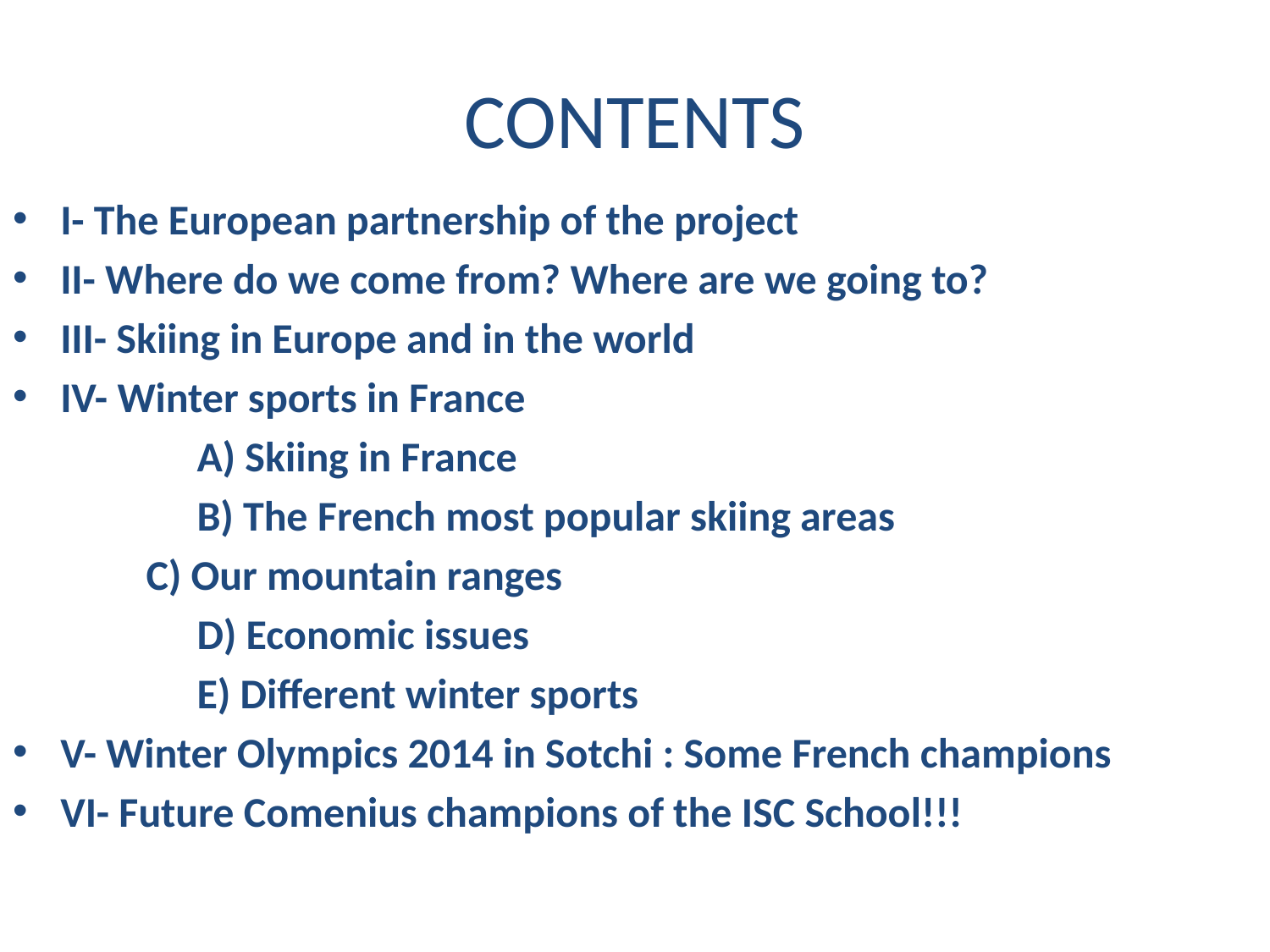

# CONTENTS
I- The European partnership of the project
II- Where do we come from? Where are we going to?
III- Skiing in Europe and in the world
IV- Winter sports in France
		 A) Skiing in France
		 B) The French most popular skiing areas
              C) Our mountain ranges
		 D) Economic issues
		 E) Different winter sports
V- Winter Olympics 2014 in Sotchi : Some French champions
VI- Future Comenius champions of the ISC School!!!